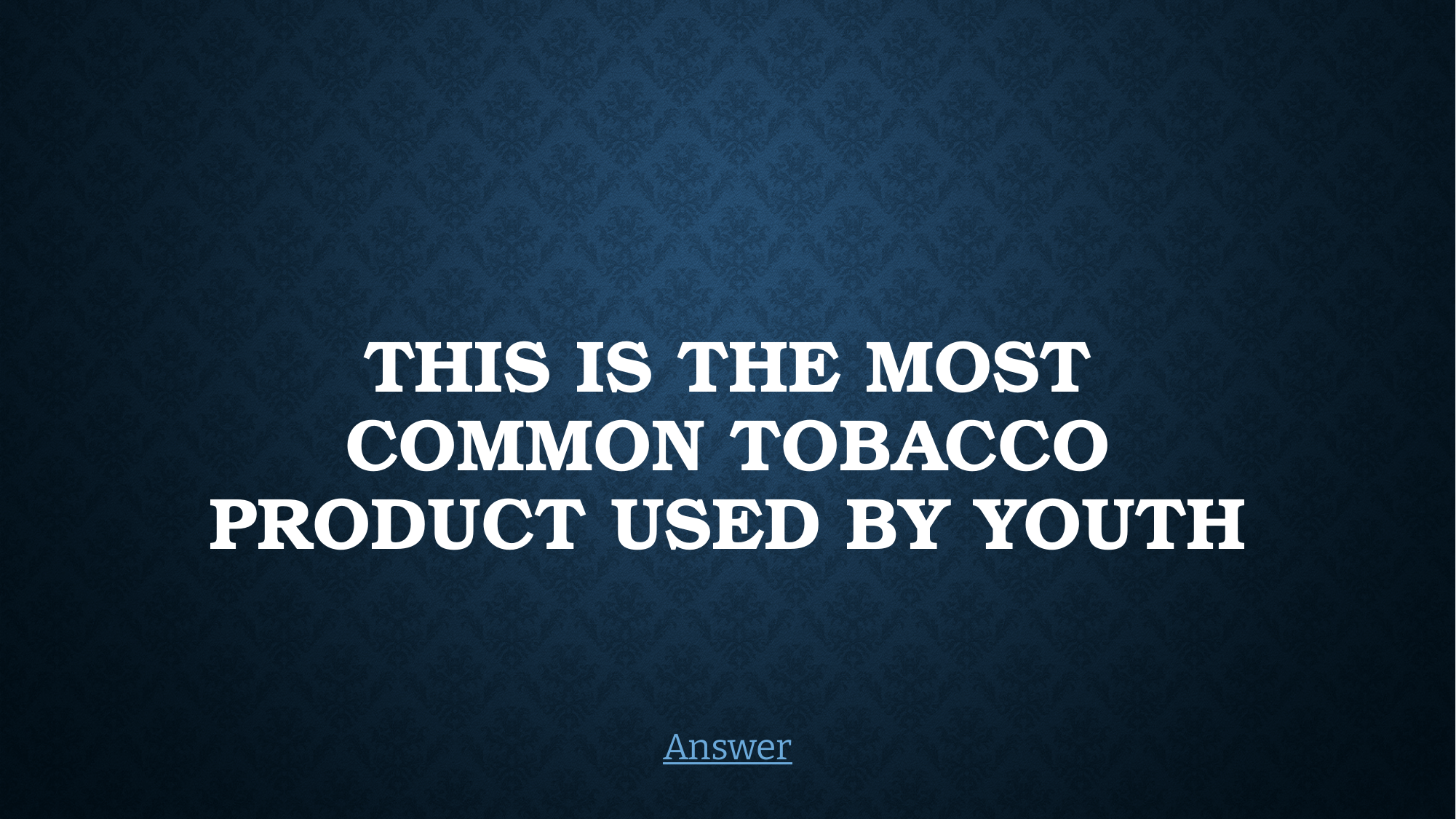

# This is the most common tobacco product used by youth
Answer